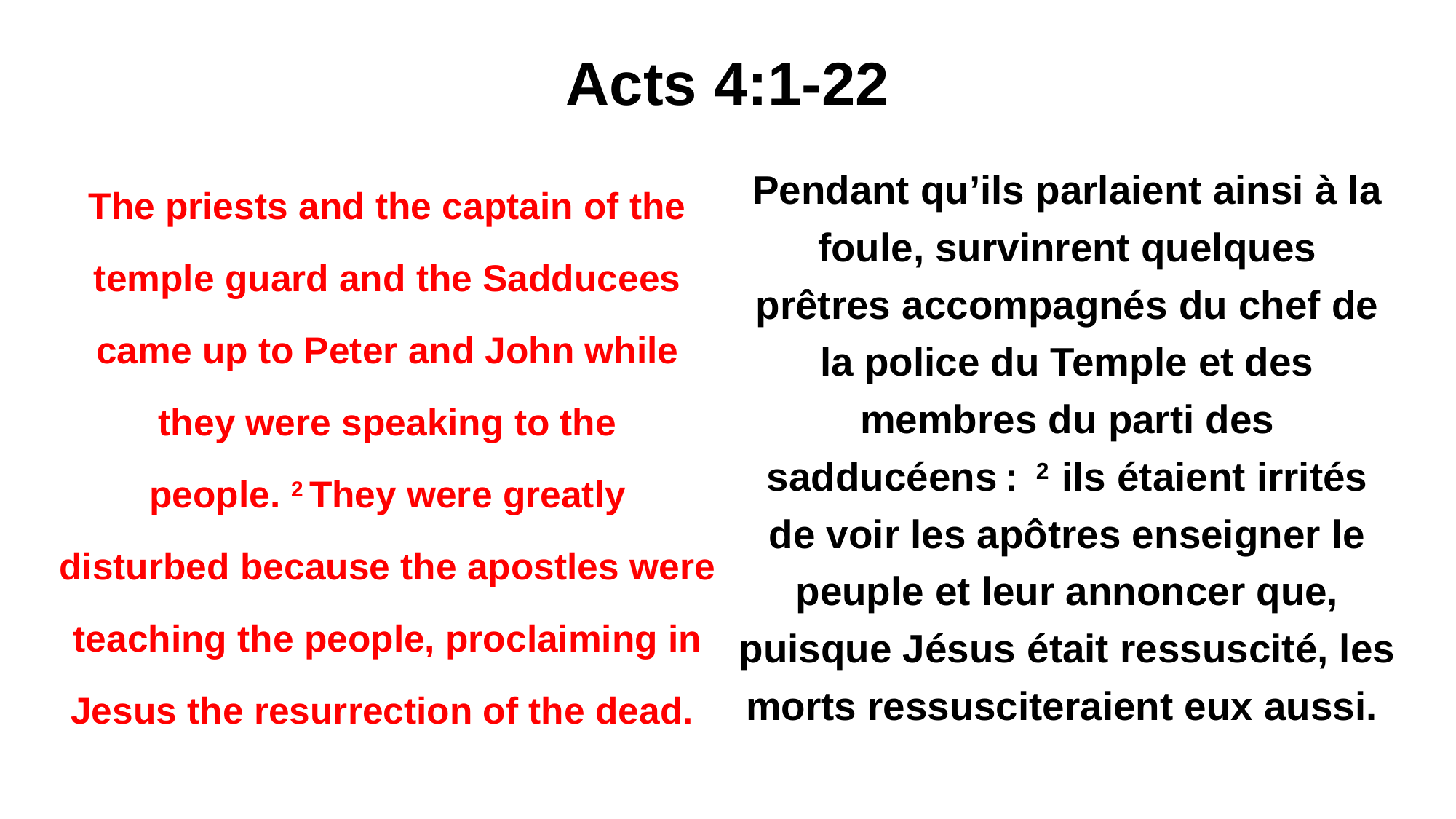

# Acts 4:1-22
Pendant qu’ils parlaient ainsi à la foule, survinrent quelques prêtres accompagnés du chef de la police du Temple et des membres du parti des sadducéens :  2  ils étaient irrités de voir les apôtres enseigner le peuple et leur annoncer que, puisque Jésus était ressuscité, les morts ressusciteraient eux aussi.
The priests and the captain of the temple guard and the Sadducees came up to Peter and John while they were speaking to the people. 2 They were greatly disturbed because the apostles were teaching the people, proclaiming in Jesus the resurrection of the dead.